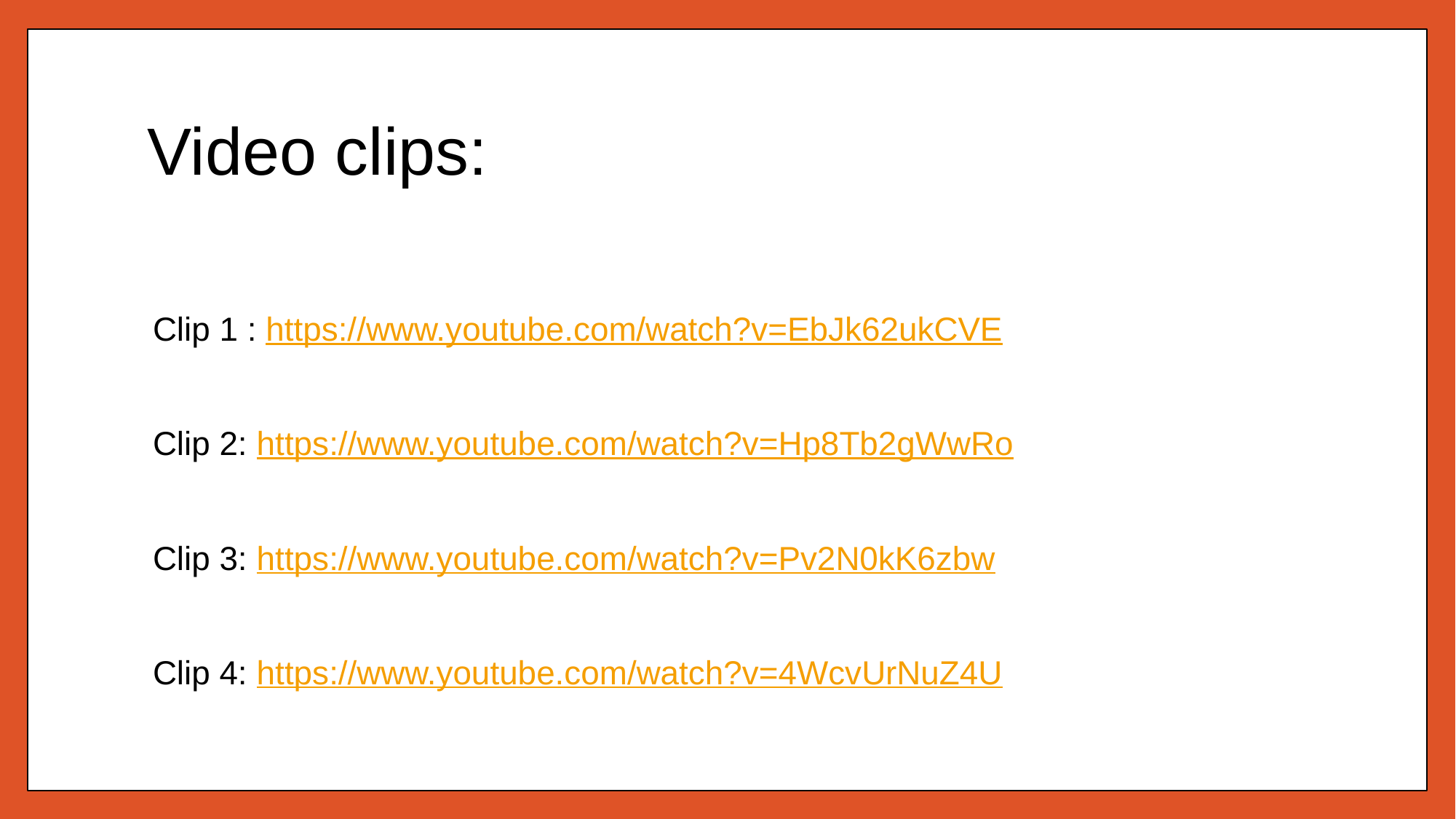

# Video clips:

Clip 1 : https://www.youtube.com/watch?v=EbJk62ukCVE

Clip 2: https://www.youtube.com/watch?v=Hp8Tb2gWwRo

Clip 3: https://www.youtube.com/watch?v=Pv2N0kK6zbw

Clip 4: https://www.youtube.com/watch?v=4WcvUrNuZ4U